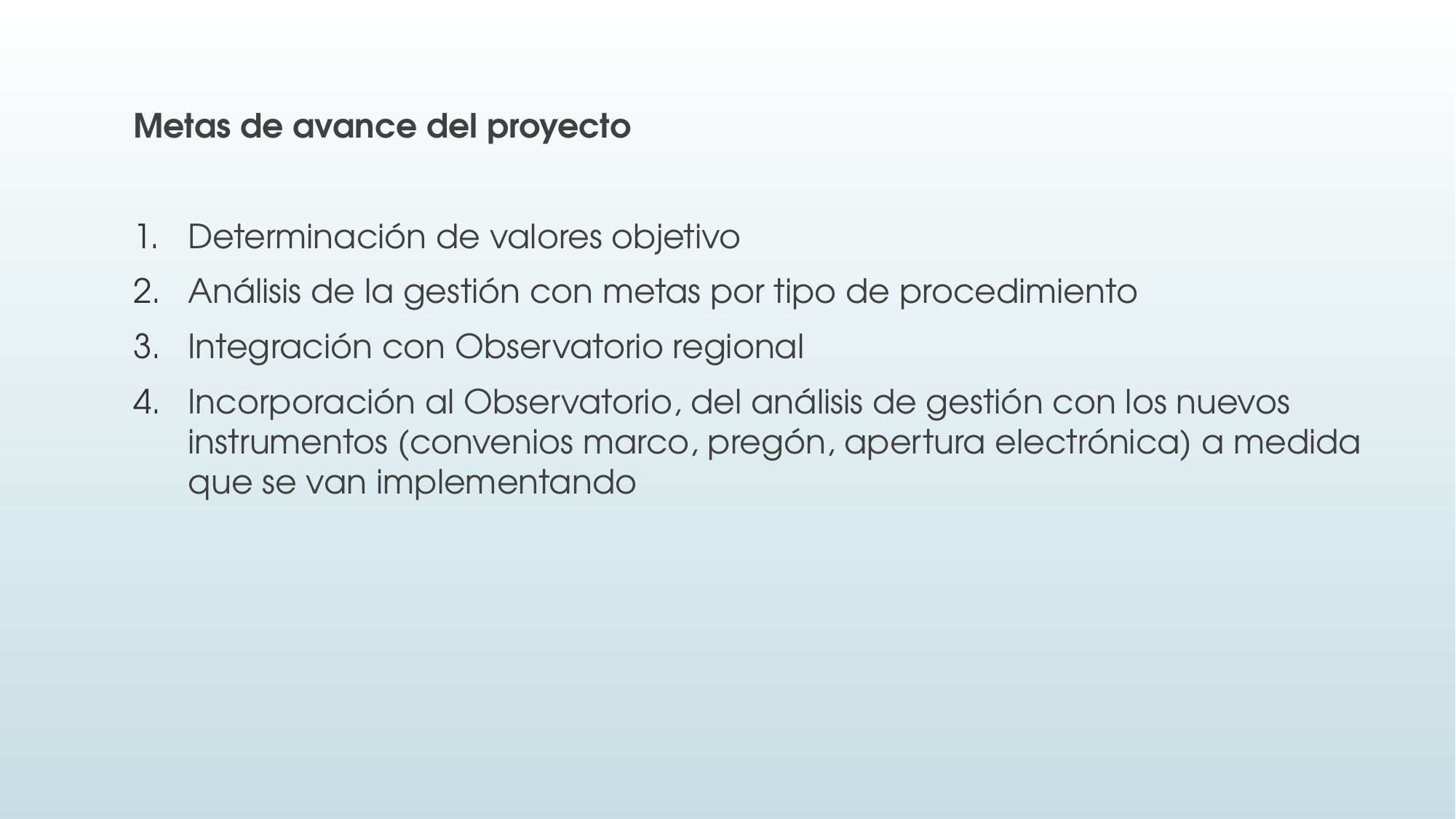

Metas de avance del proyecto

Determinación de valores objetivo
Análisis de la gestión con metas por tipo de procedimiento
Integración con Observatorio regional
Incorporación al Observatorio, del análisis de gestión con los nuevos instrumentos (convenios marco, pregón, apertura electrónica) a medida que se van implementando